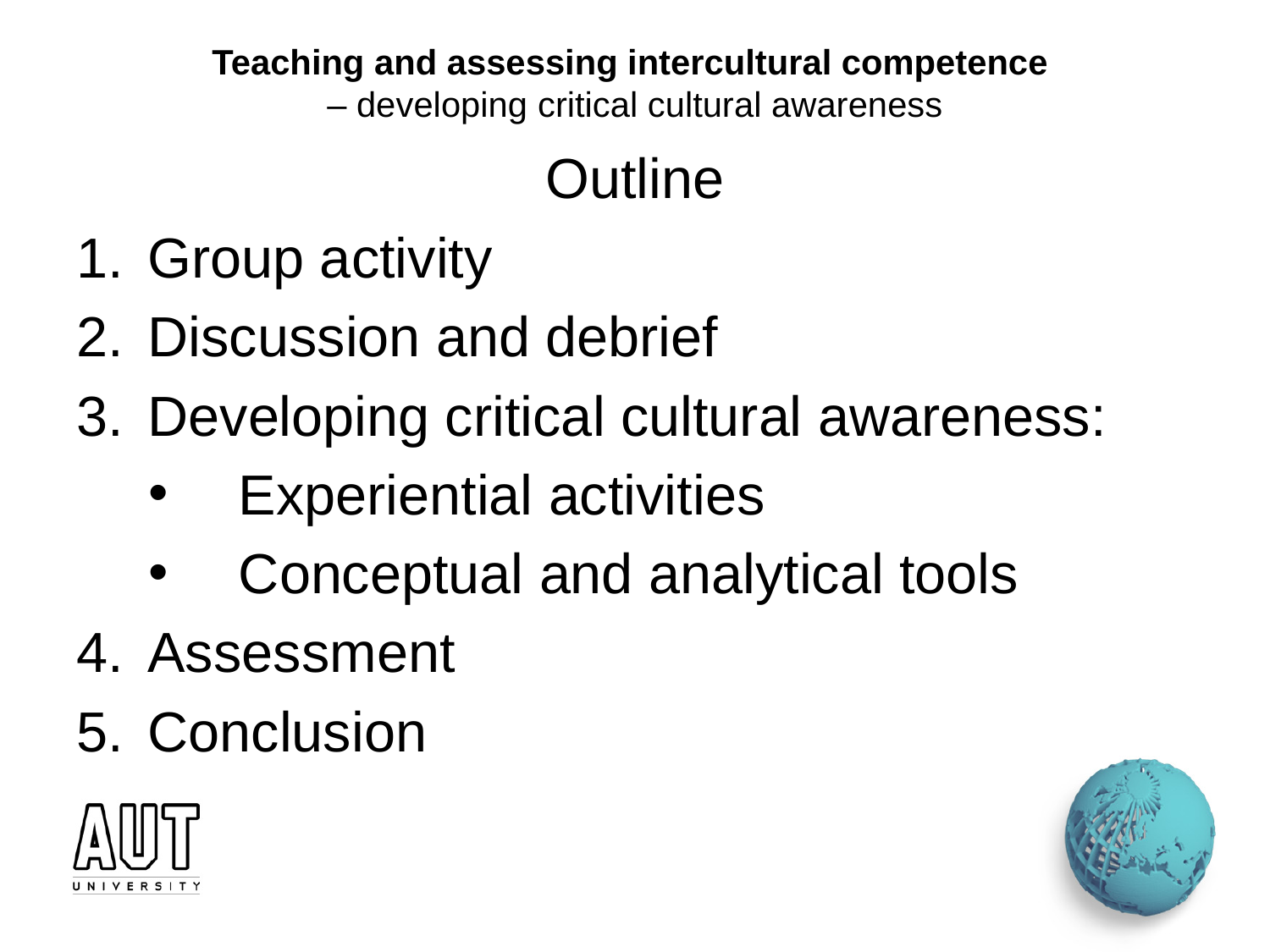

# Teaching and assessing intercultural competence – developing critical cultural awareness
Outline
Group activity
Discussion and debrief
Developing critical cultural awareness:
Experiential activities
Conceptual and analytical tools
Assessment
Conclusion